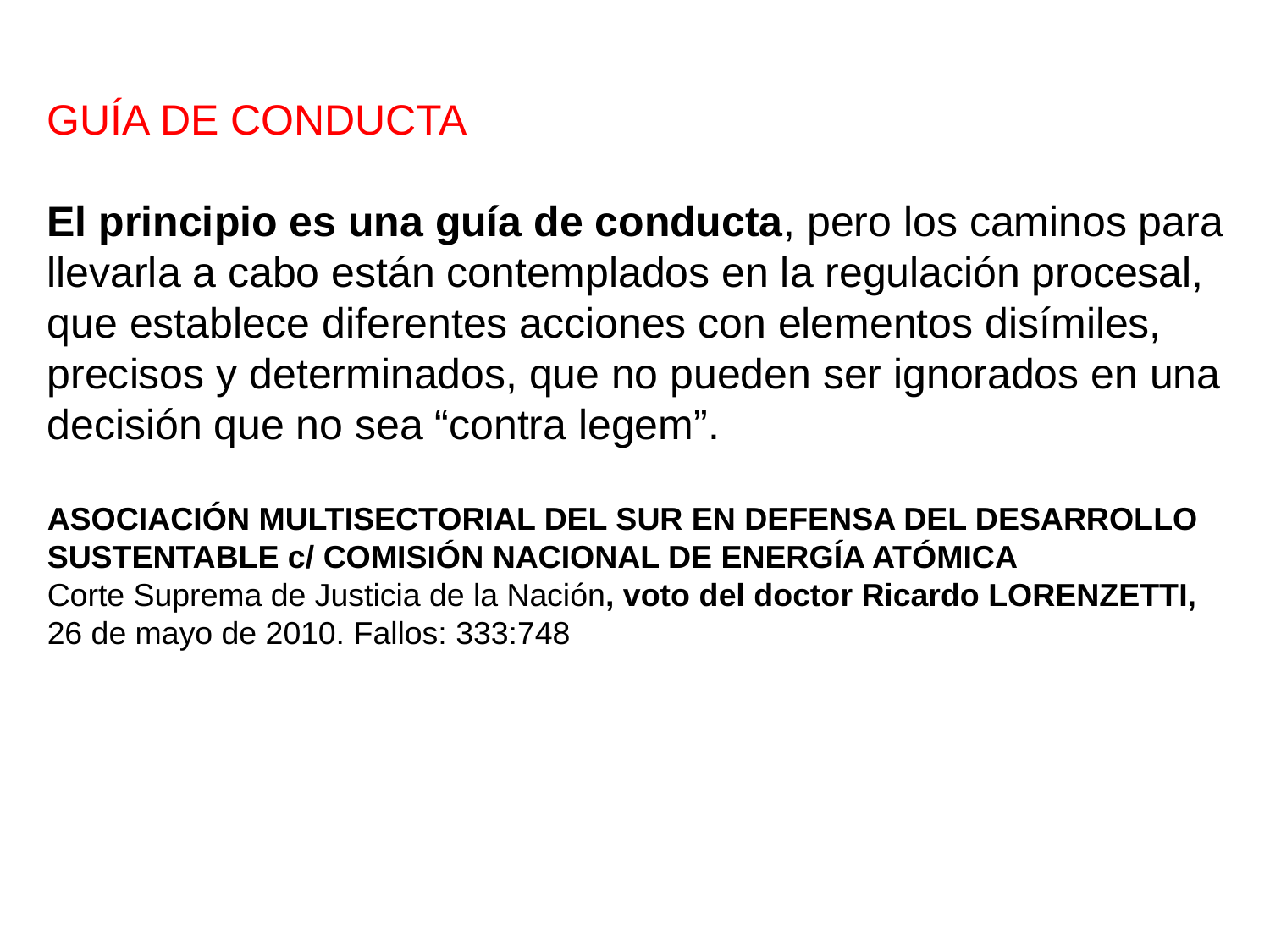

GUÍA DE CONDUCTA

El principio es una guía de conducta, pero los caminos para
llevarla a cabo están contemplados en la regulación procesal,
que establece diferentes acciones con elementos disímiles,
precisos y determinados, que no pueden ser ignorados en una
decisión que no sea “contra legem”.

ASOCIACIÓN MULTISECTORIAL DEL SUR EN DEFENSA DEL DESARROLLO
SUSTENTABLE c/ COMISIÓN NACIONAL DE ENERGÍA ATÓMICA
Corte Suprema de Justicia de la Nación, voto del doctor Ricardo LORENZETTI,
26 de mayo de 2010. Fallos: 333:748